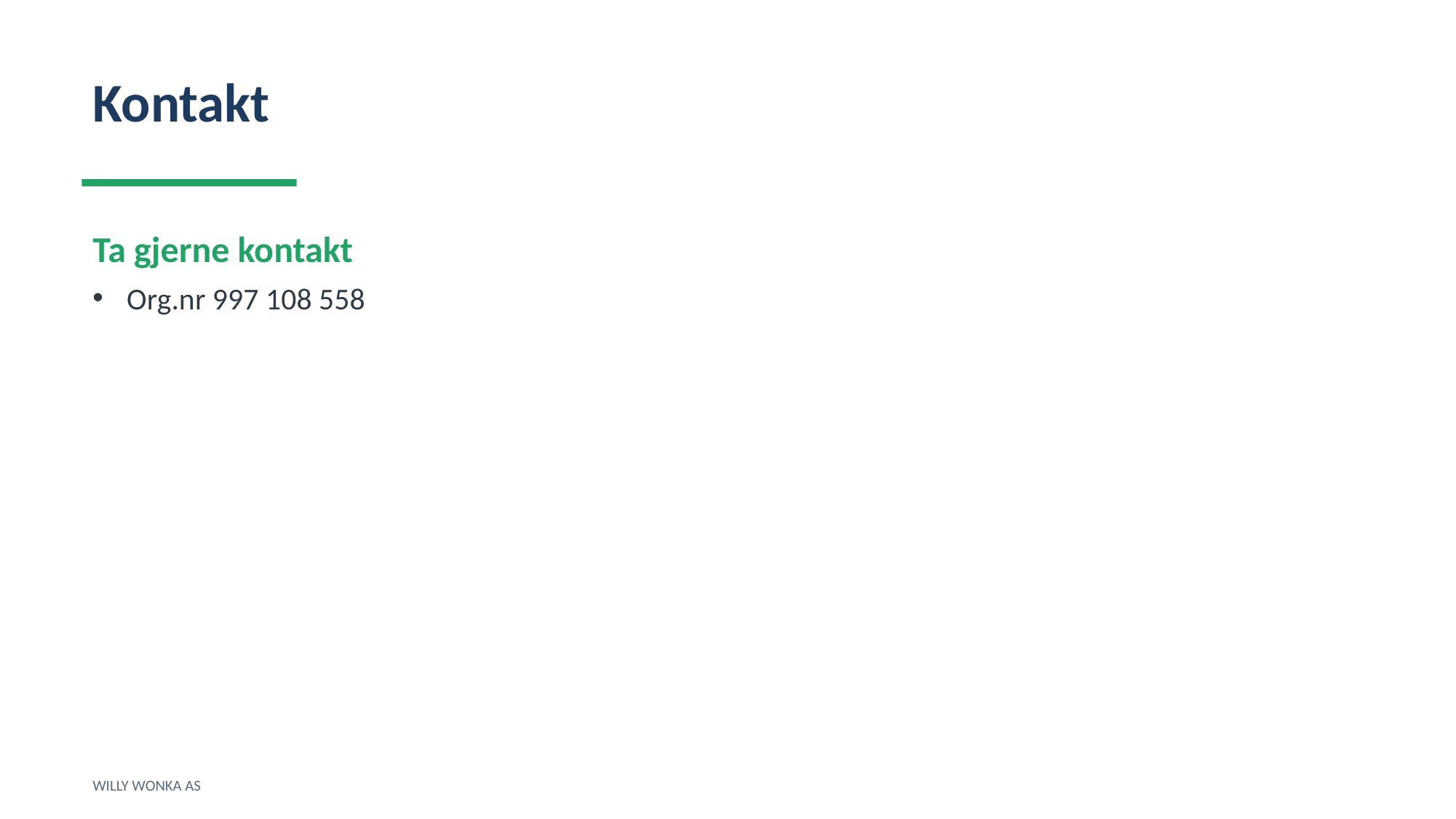

Kontakt

Ta gjerne kontakt
Org.nr 997 108 558
WILLY WONKA AS